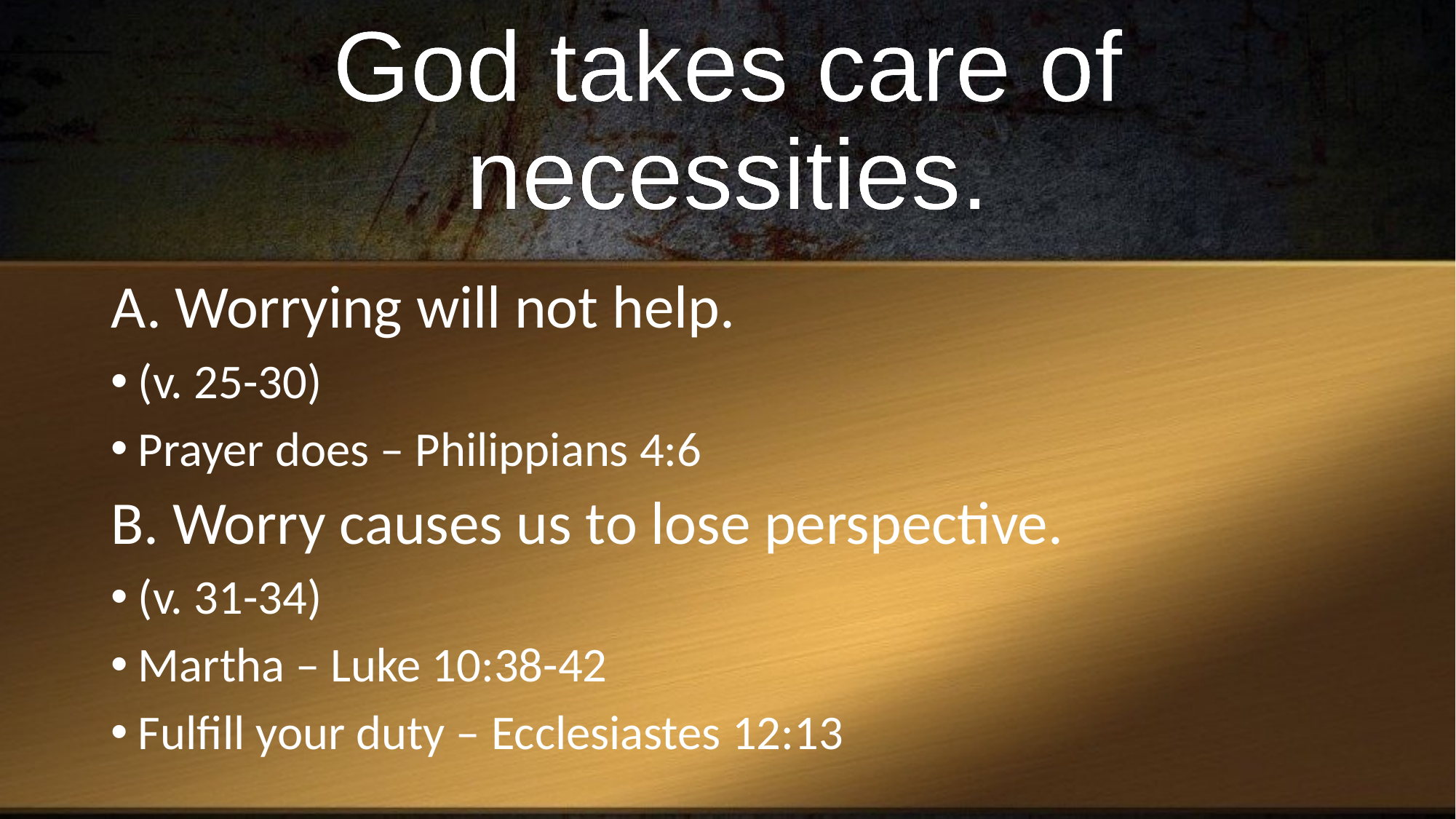

# God takes care of necessities.
A. Worrying will not help.
(v. 25-30)
Prayer does – Philippians 4:6
B. Worry causes us to lose perspective.
(v. 31-34)
Martha – Luke 10:38-42
Fulfill your duty – Ecclesiastes 12:13